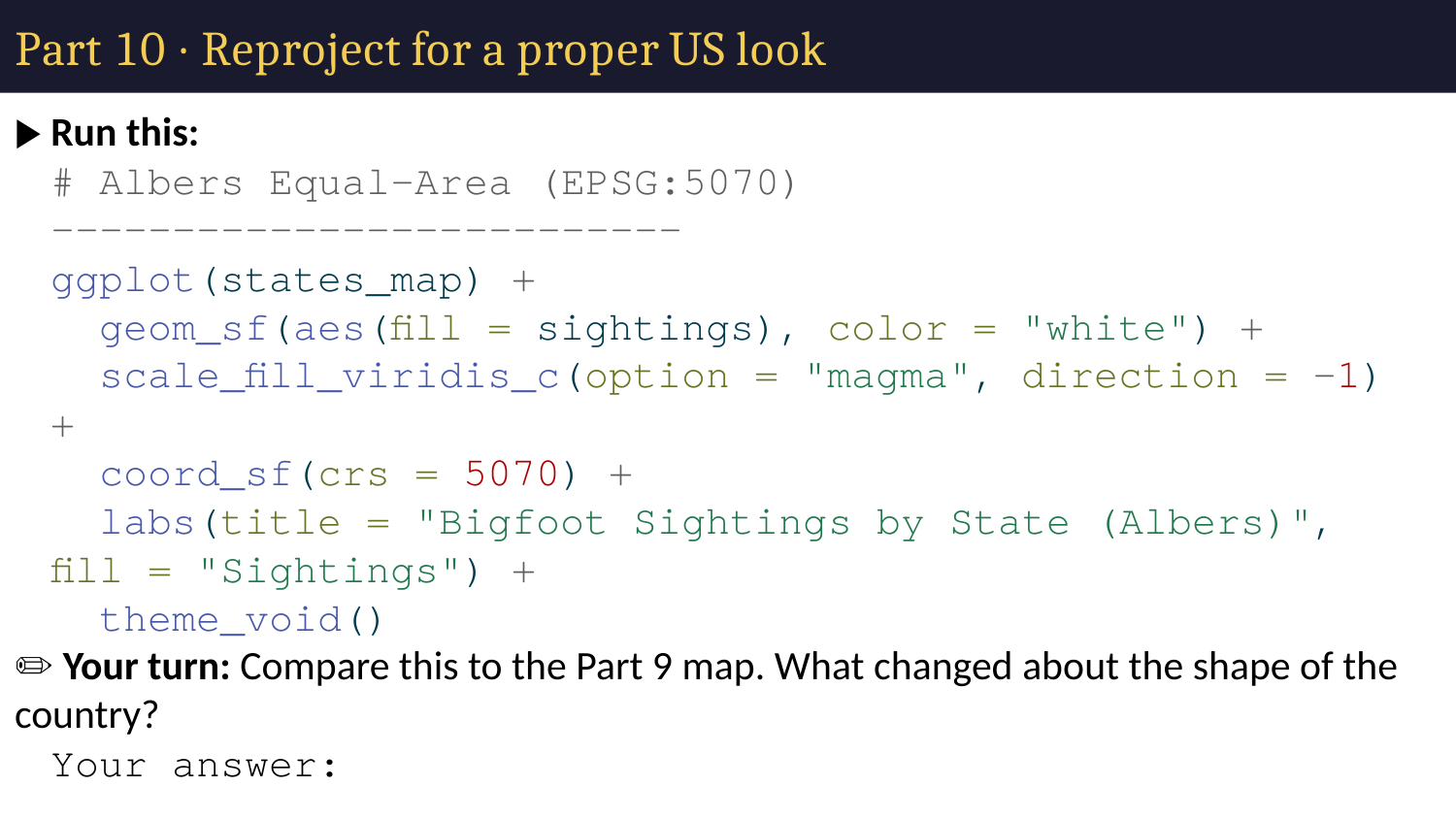

# Part 10 · Reproject for a proper US look
▶ Run this:
# Albers Equal-Area (EPSG:5070) -------------------------- ggplot(states_map) + geom_sf(aes(fill = sightings), color = "white") + scale_fill_viridis_c(option = "magma", direction = -1) + coord_sf(crs = 5070) + labs(title = "Bigfoot Sightings by State (Albers)", fill = "Sightings") + theme_void()
✏️ Your turn: Compare this to the Part 9 map. What changed about the shape of the country?
Your answer: